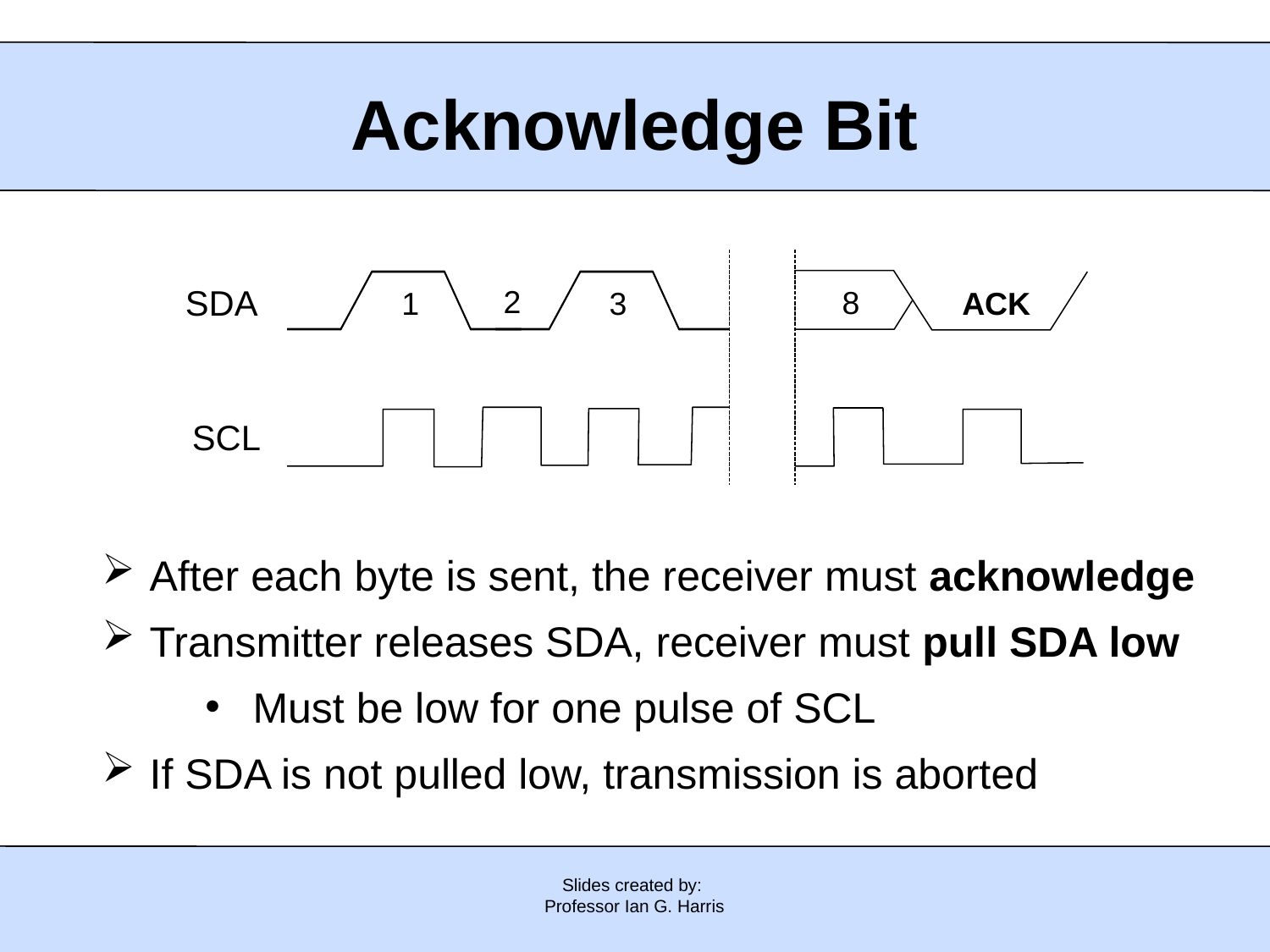

Acknowledge Bit

SDA
SCL
2
8
3
1
ACK
After each byte is sent, the receiver must acknowledge
Transmitter releases SDA, receiver must pull SDA low
Must be low for one pulse of SCL
If SDA is not pulled low, transmission is aborted
Slides created by:
Professor Ian G. Harris